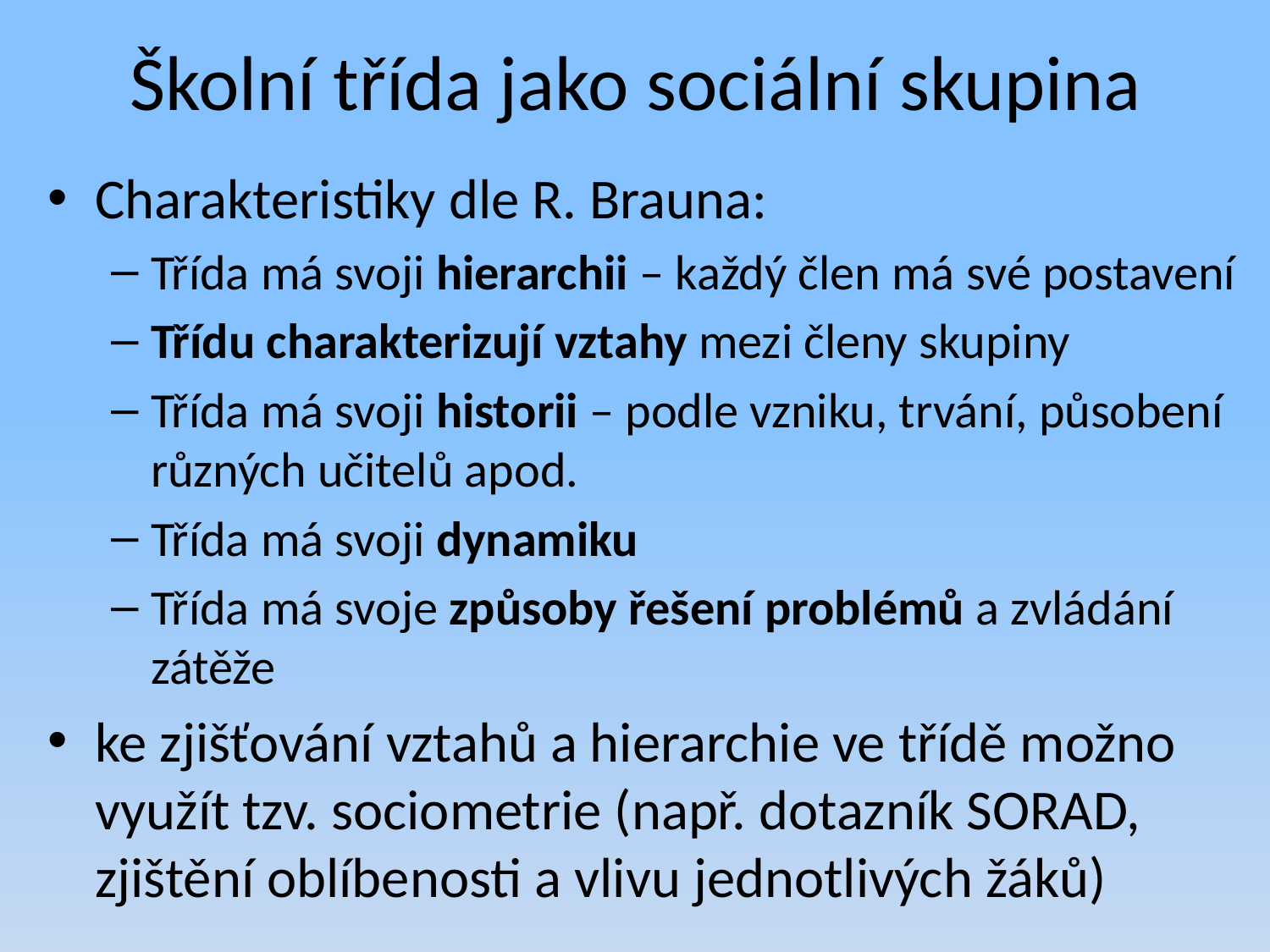

# Školní třída jako sociální skupina
Charakteristiky dle R. Brauna:
Třída má svoji hierarchii – každý člen má své postavení
Třídu charakterizují vztahy mezi členy skupiny
Třída má svoji historii – podle vzniku, trvání, působení různých učitelů apod.
Třída má svoji dynamiku
Třída má svoje způsoby řešení problémů a zvládání zátěže
ke zjišťování vztahů a hierarchie ve třídě možno využít tzv. sociometrie (např. dotazník SORAD, zjištění oblíbenosti a vlivu jednotlivých žáků)